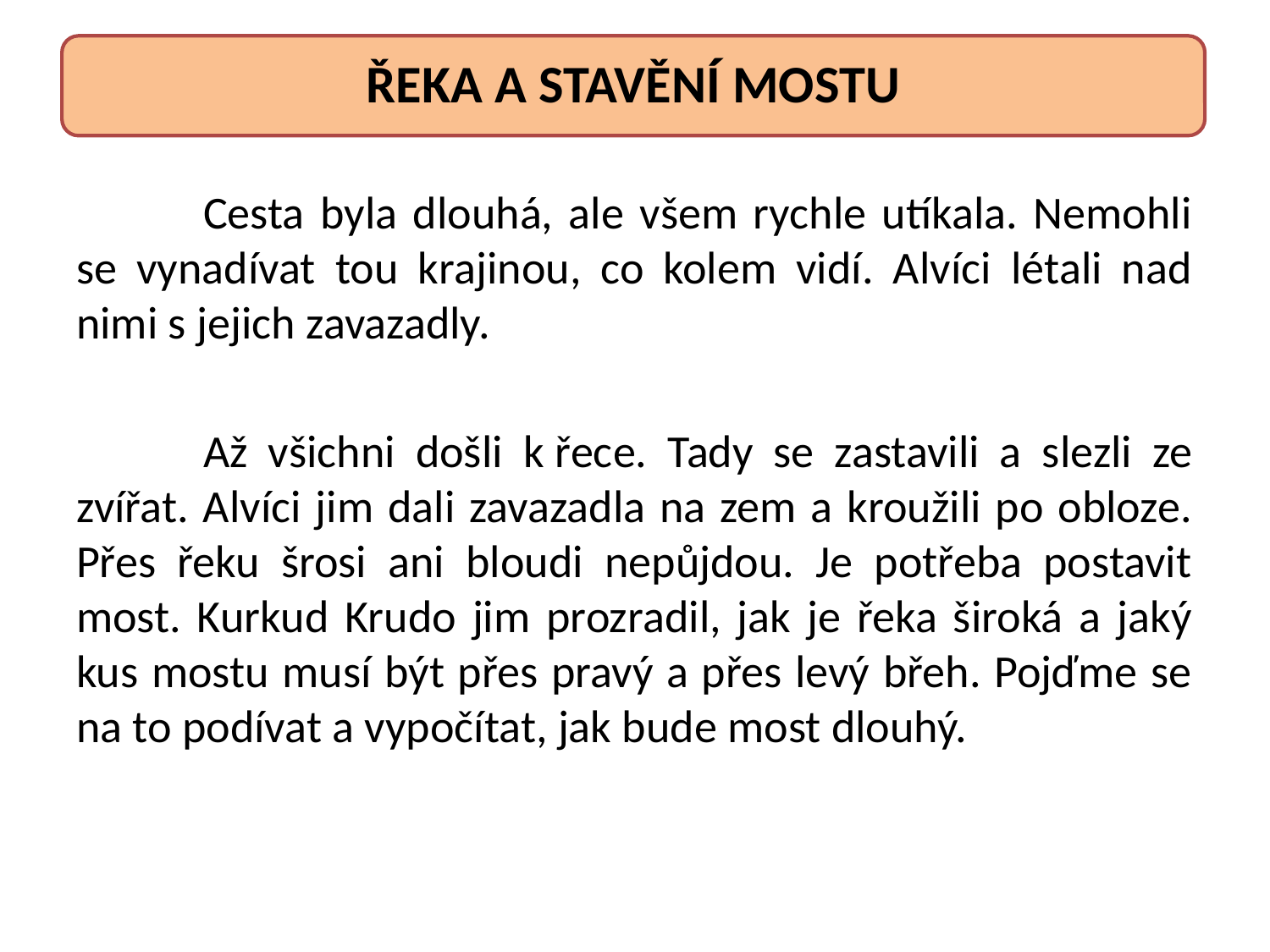

ŘEKA A STAVĚNÍ MOSTU
	Cesta byla dlouhá, ale všem rychle utíkala. Nemohli se vynadívat tou krajinou, co kolem vidí. Alvíci létali nad nimi s jejich zavazadly.

	Až všichni došli k řece. Tady se zastavili a slezli ze zvířat. Alvíci jim dali zavazadla na zem a kroužili po obloze. Přes řeku šrosi ani bloudi nepůjdou. Je potřeba postavit most. Kurkud Krudo jim prozradil, jak je řeka široká a jaký kus mostu musí být přes pravý a přes levý břeh. Pojďme se na to podívat a vypočítat, jak bude most dlouhý.